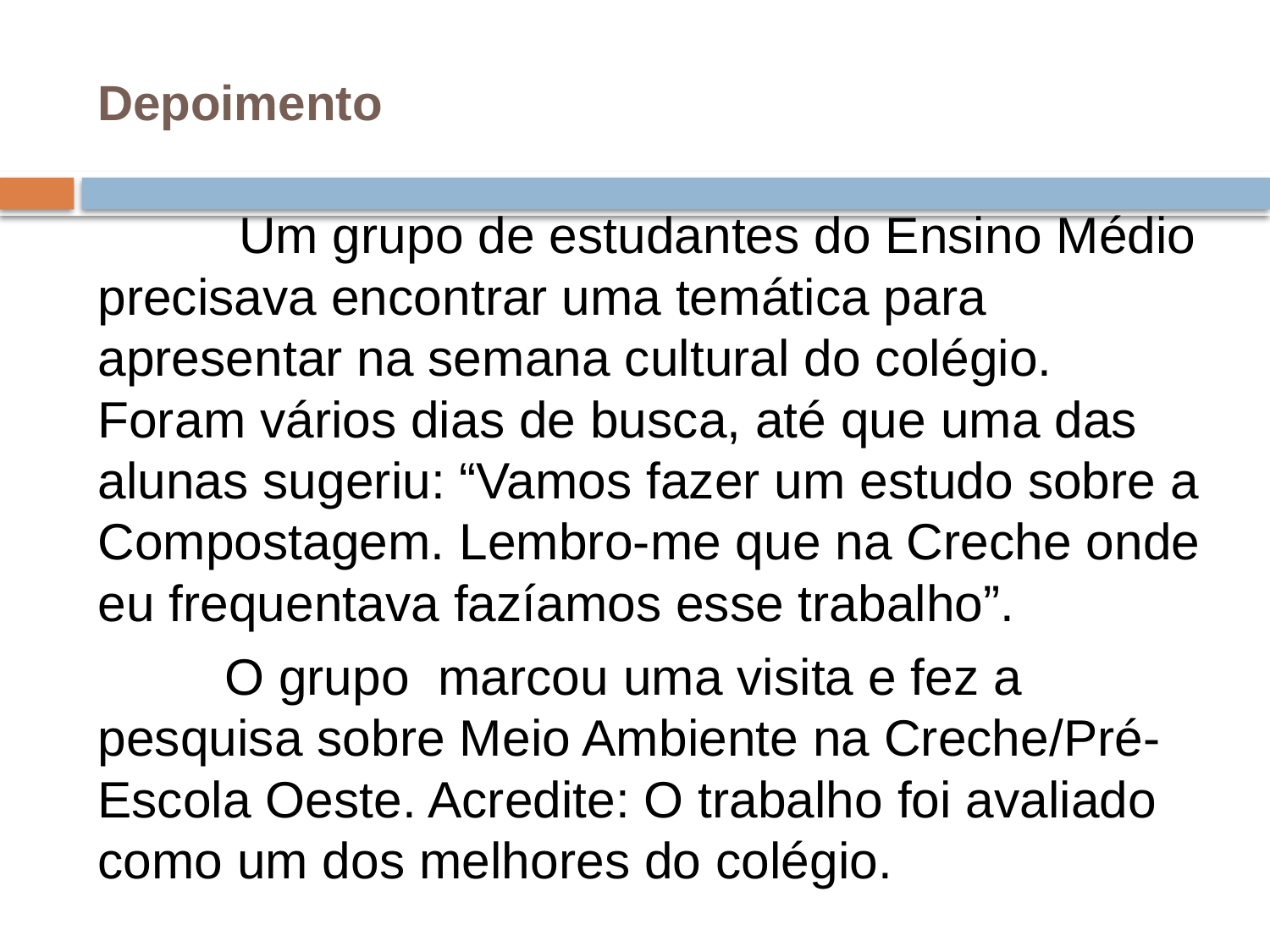

# Depoimento
	 Um grupo de estudantes do Ensino Médio precisava encontrar uma temática para apresentar na semana cultural do colégio.  	Foram vários dias de busca, até que uma das alunas sugeriu: “Vamos fazer um estudo sobre a Compostagem. Lembro-me que na Creche onde eu frequentava fazíamos esse trabalho”.
	O grupo  marcou uma visita e fez a pesquisa sobre Meio Ambiente na Creche/Pré-Escola Oeste. Acredite: O trabalho foi avaliado como um dos melhores do colégio.